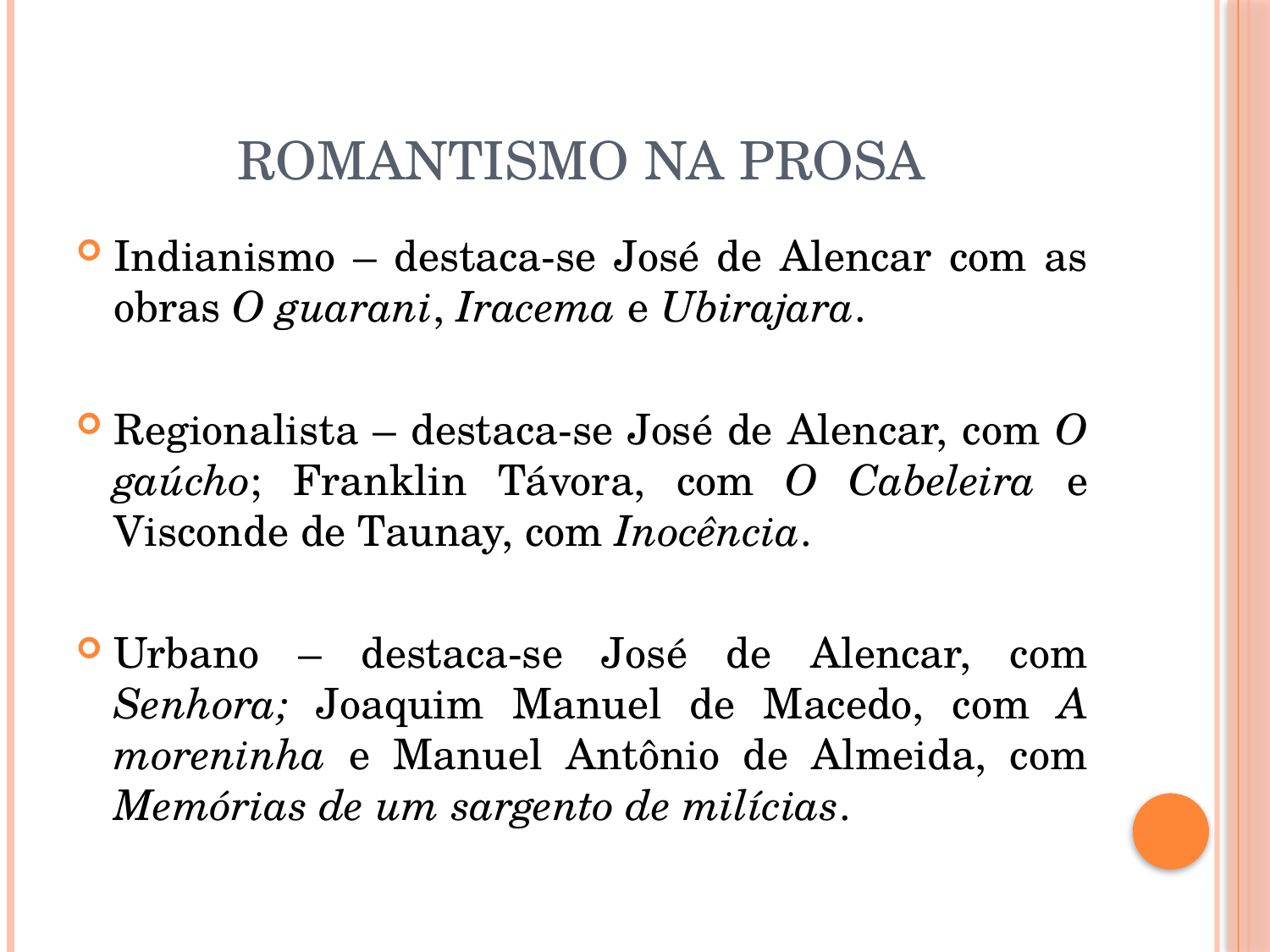

# ROMANTISMO NA PROSA
Indianismo – destaca-se José de Alencar com as obras O guarani, Iracema e Ubirajara.

Regionalista – destaca-se José de Alencar, com O gaúcho; Franklin Távora, com O Cabeleira e Visconde de Taunay, com Inocência.

Urbano – destaca-se José de Alencar, com Senhora; Joaquim Manuel de Macedo, com A moreninha e Manuel Antônio de Almeida, com Memórias de um sargento de milícias.